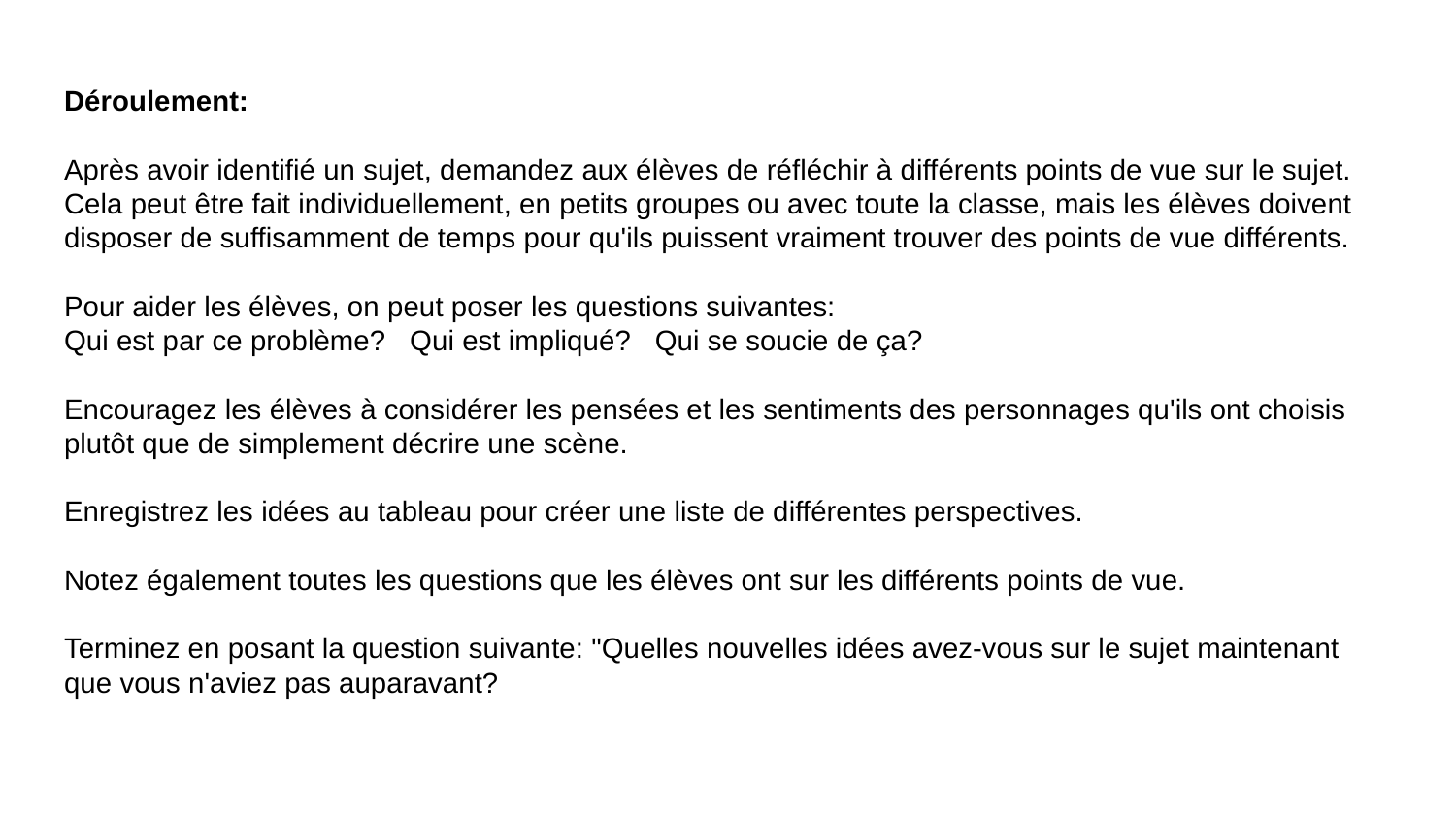

Déroulement:

Après avoir identifié un sujet, demandez aux élèves de réfléchir à différents points de vue sur le sujet. Cela peut être fait individuellement, en petits groupes ou avec toute la classe, mais les élèves doivent disposer de suffisamment de temps pour qu'ils puissent vraiment trouver des points de vue différents.

Pour aider les élèves, on peut poser les questions suivantes:
Qui est par ce problème?   Qui est impliqué?   Qui se soucie de ça?

Encouragez les élèves à considérer les pensées et les sentiments des personnages qu'ils ont choisis plutôt que de simplement décrire une scène.

Enregistrez les idées au tableau pour créer une liste de différentes perspectives.

Notez également toutes les questions que les élèves ont sur les différents points de vue.

Terminez en posant la question suivante: "Quelles nouvelles idées avez-vous sur le sujet maintenant que vous n'aviez pas auparavant?